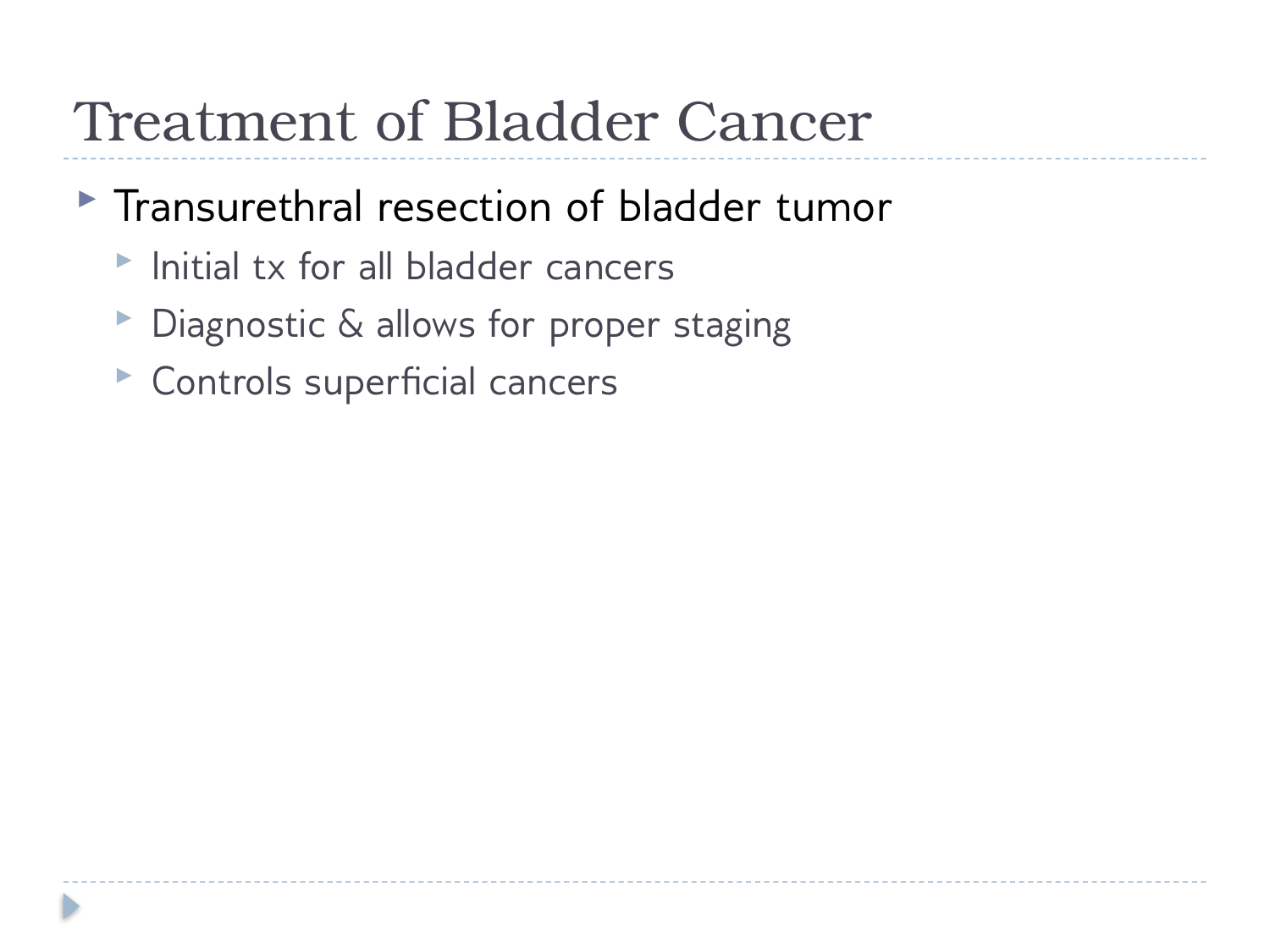

# Treatment of Bladder Cancer
Transurethral resection of bladder tumor
Initial tx for all bladder cancers
Diagnostic & allows for proper staging
Controls superficial cancers